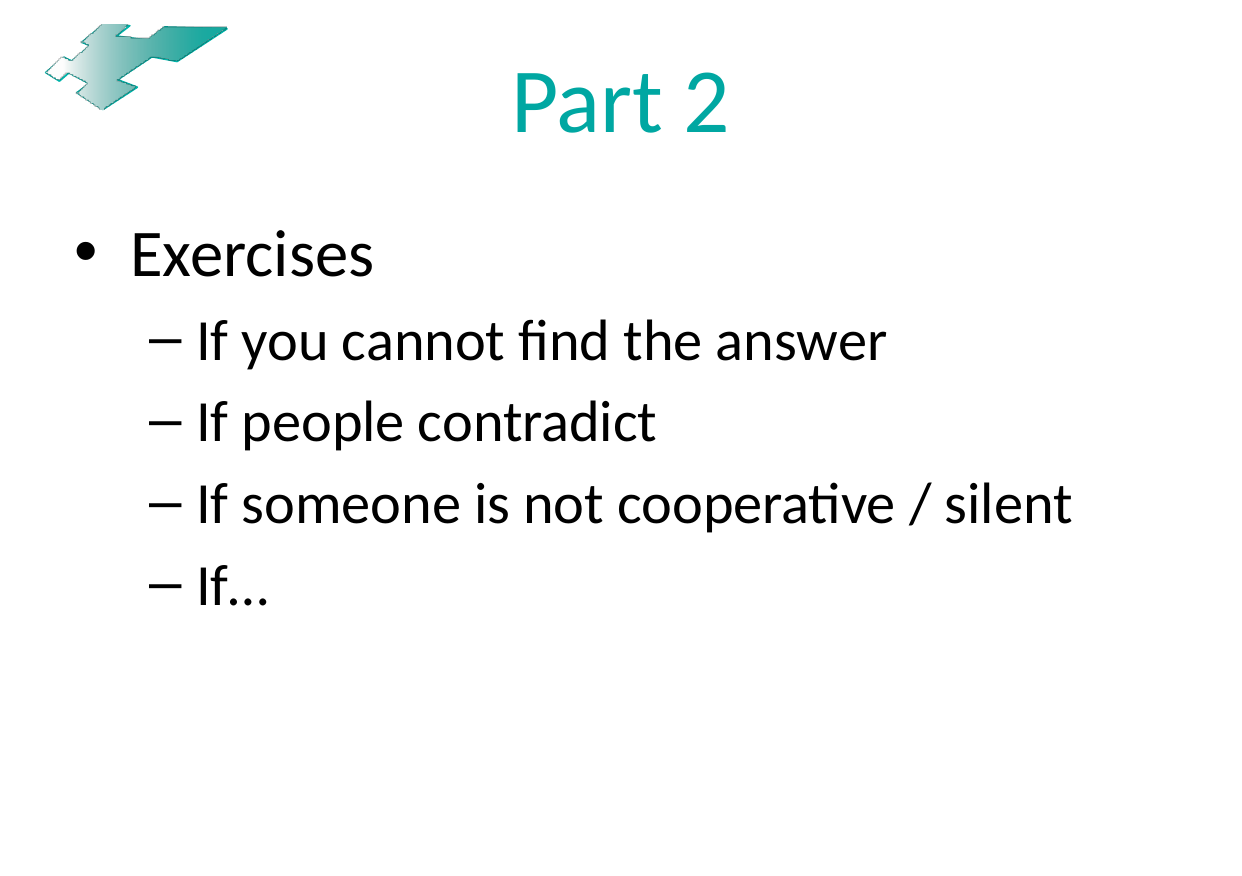

# Part 2
Exercises
If you cannot find the answer
If people contradict
If someone is not cooperative / silent
If…